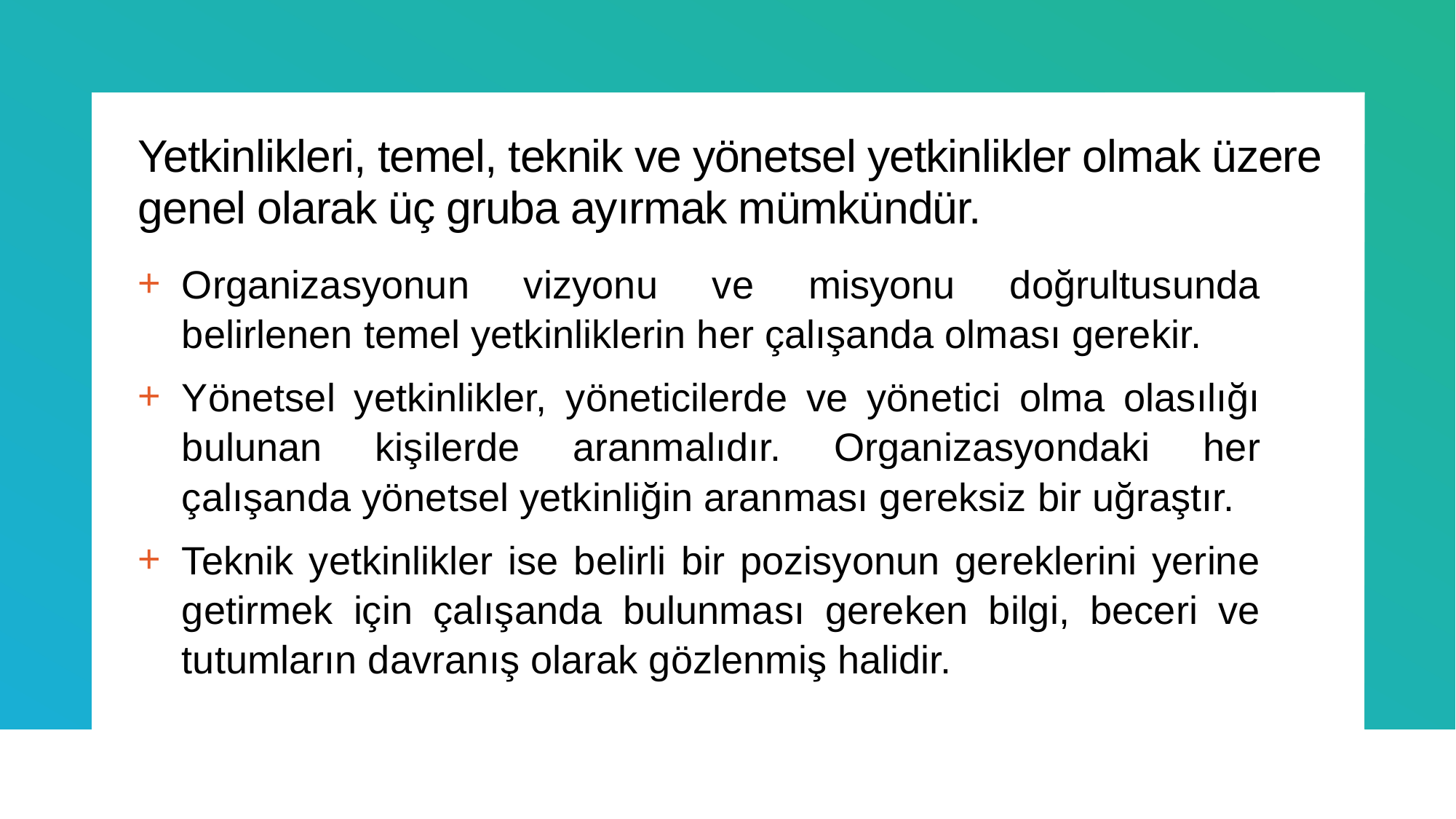

# Yetkinlikleri, temel, teknik ve yönetsel yetkinlikler olmak üzere genel olarak üç gruba ayırmak mümkündür.
Organizasyonun vizyonu ve misyonu doğrultusunda belirlenen temel yetkinliklerin her çalışanda olması gerekir.
Yönetsel yetkinlikler, yöneticilerde ve yönetici olma olasılığı bulunan kişilerde aranmalıdır. Organizasyondaki her çalışanda yönetsel yetkinliğin aranması gereksiz bir uğraştır.
Teknik yetkinlikler ise belirli bir pozisyonun gereklerini yerine getirmek için çalışanda bulunması gereken bilgi, beceri ve tutumların davranış olarak gözlenmiş halidir.